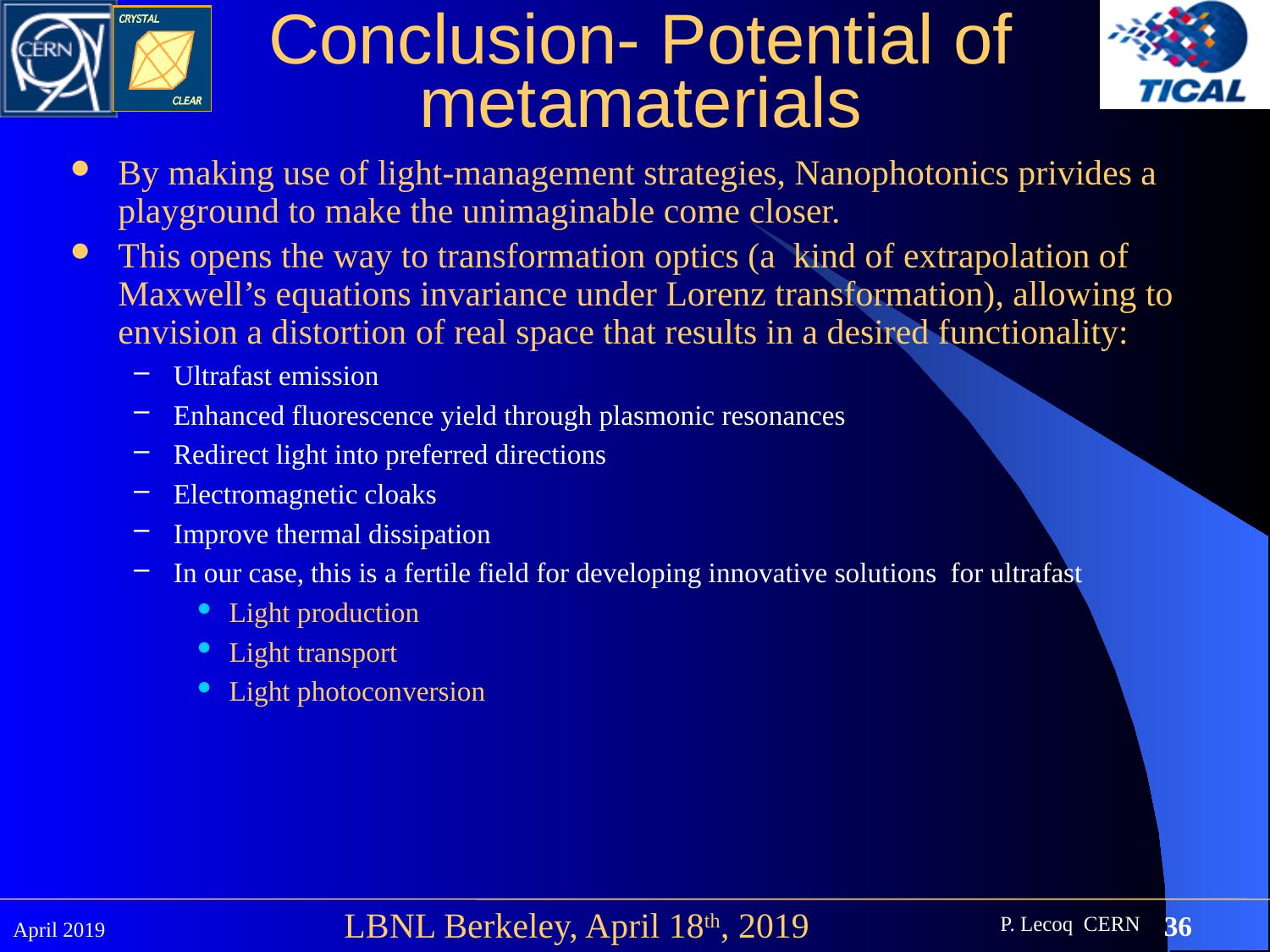

# Conclusion- Potential of metamaterials
By making use of light-management strategies, Nanophotonics privides a playground to make the unimaginable come closer.
This opens the way to transformation optics (a  kind of extrapolation of Maxwell’s equations invariance under Lorenz transformation), allowing to envision a distortion of real space that results in a desired functionality:
Ultrafast emission
Enhanced fluorescence yield through plasmonic resonances
Redirect light into preferred directions
Electromagnetic cloaks
Improve thermal dissipation
In our case, this is a fertile field for developing innovative solutions  for ultrafast
Light production
Light transport
Light photoconversion